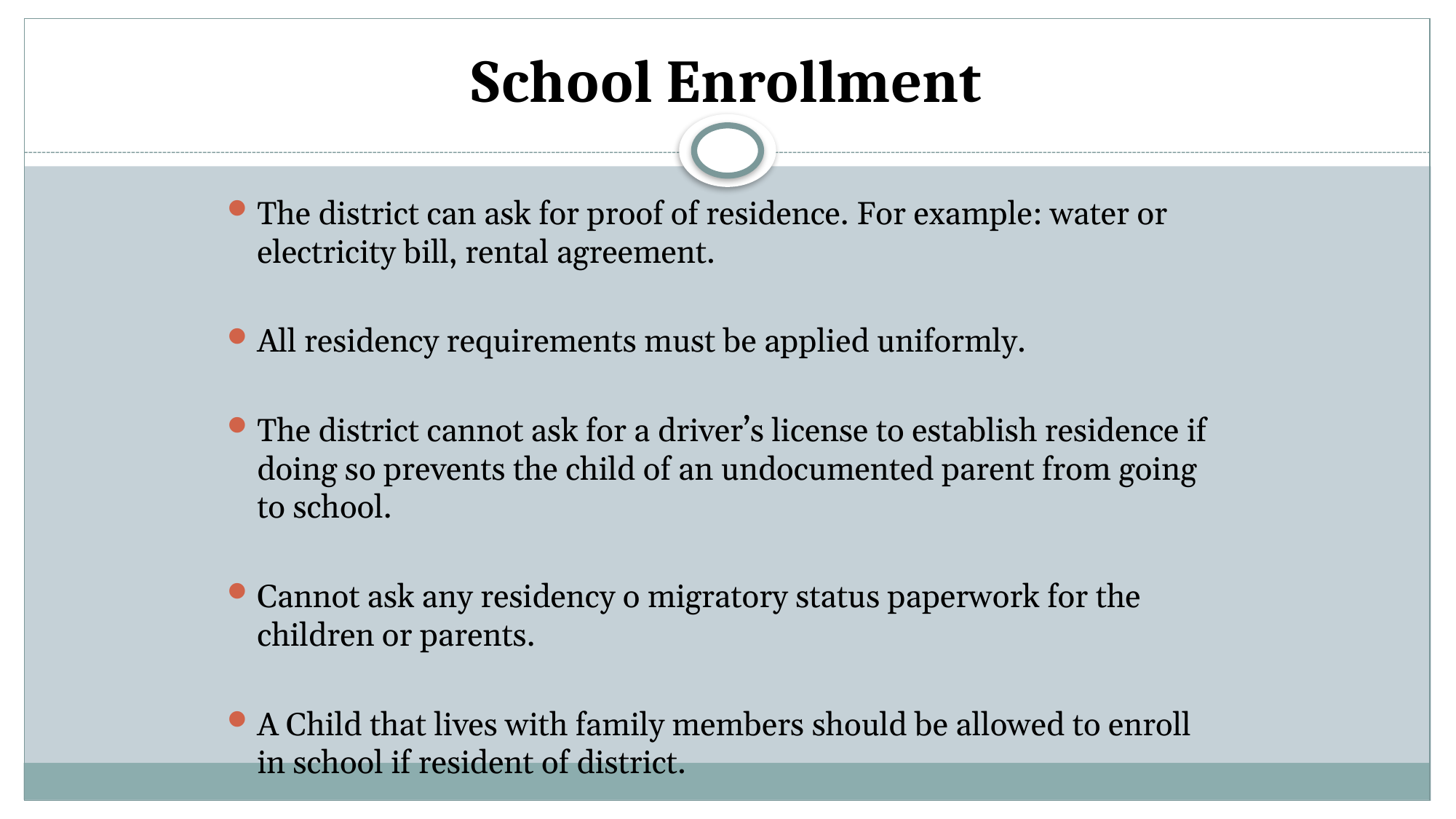

# School Enrollment
The district can ask for proof of residence. For example: water or electricity bill, rental agreement.

All residency requirements must be applied uniformly.

The district cannot ask for a driver’s license to establish residence if doing so prevents the child of an undocumented parent from going to school.

Cannot ask any residency o migratory status paperwork for the children or parents.

A Child that lives with family members should be allowed to enroll in school if resident of district.